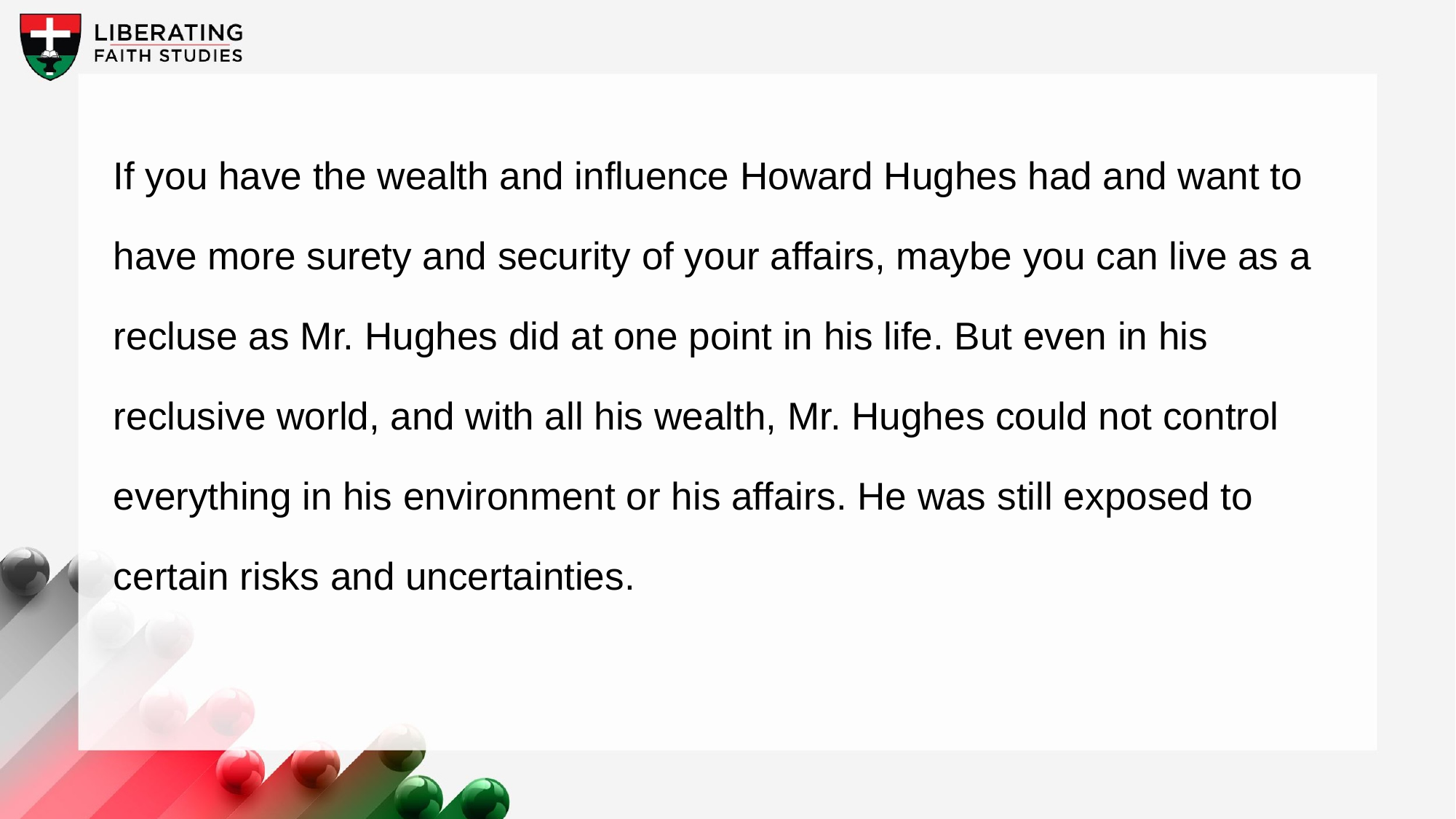

If you have the wealth and influence Howard Hughes had and want to have more surety and security of your affairs, maybe you can live as a recluse as Mr. Hughes did at one point in his life. But even in his reclusive world, and with all his wealth, Mr. Hughes could not control everything in his environment or his affairs. He was still exposed to certain risks and uncertainties.